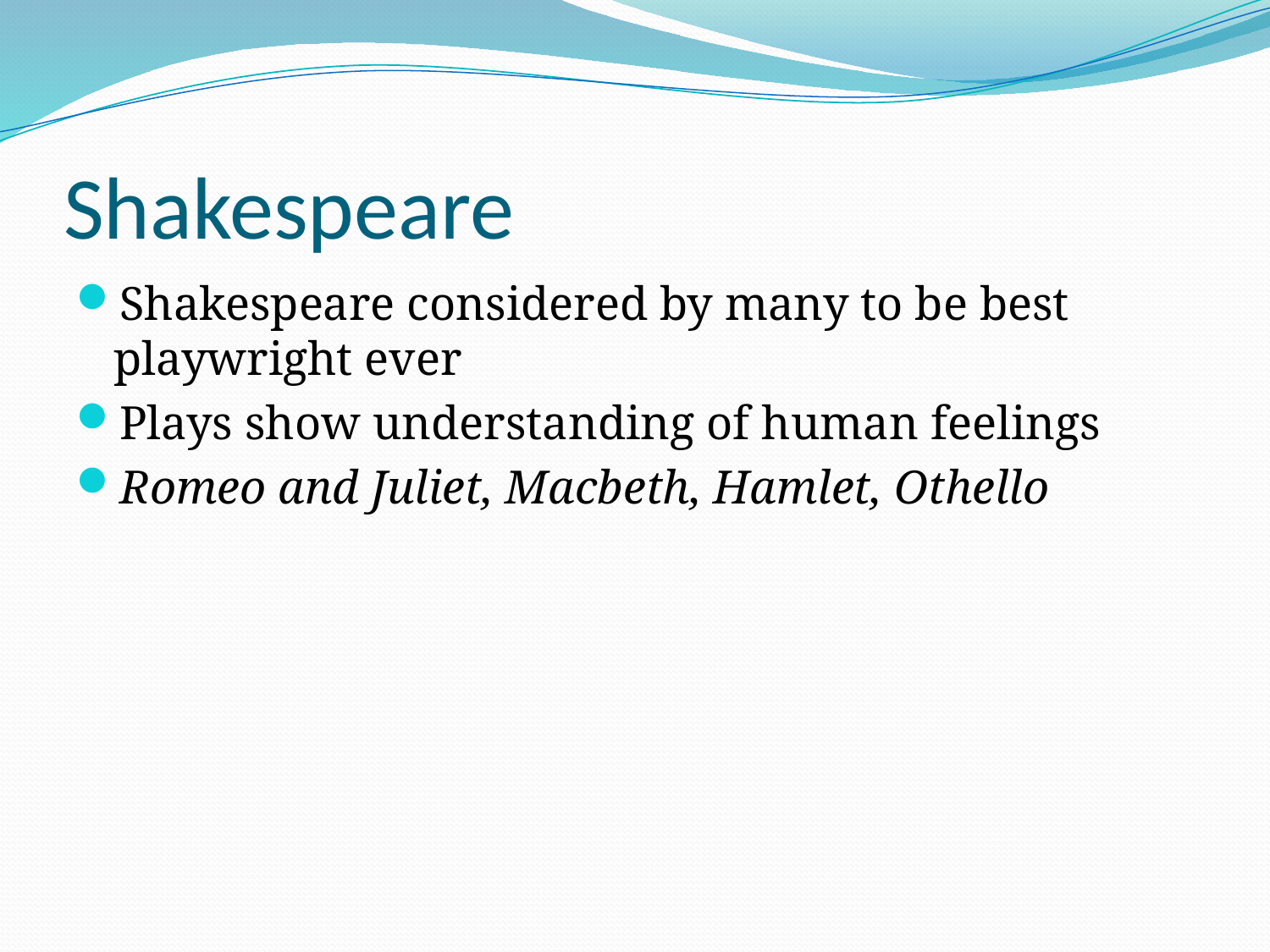

# Shakespeare
Shakespeare considered by many to be best playwright ever
Plays show understanding of human feelings
Romeo and Juliet, Macbeth, Hamlet, Othello